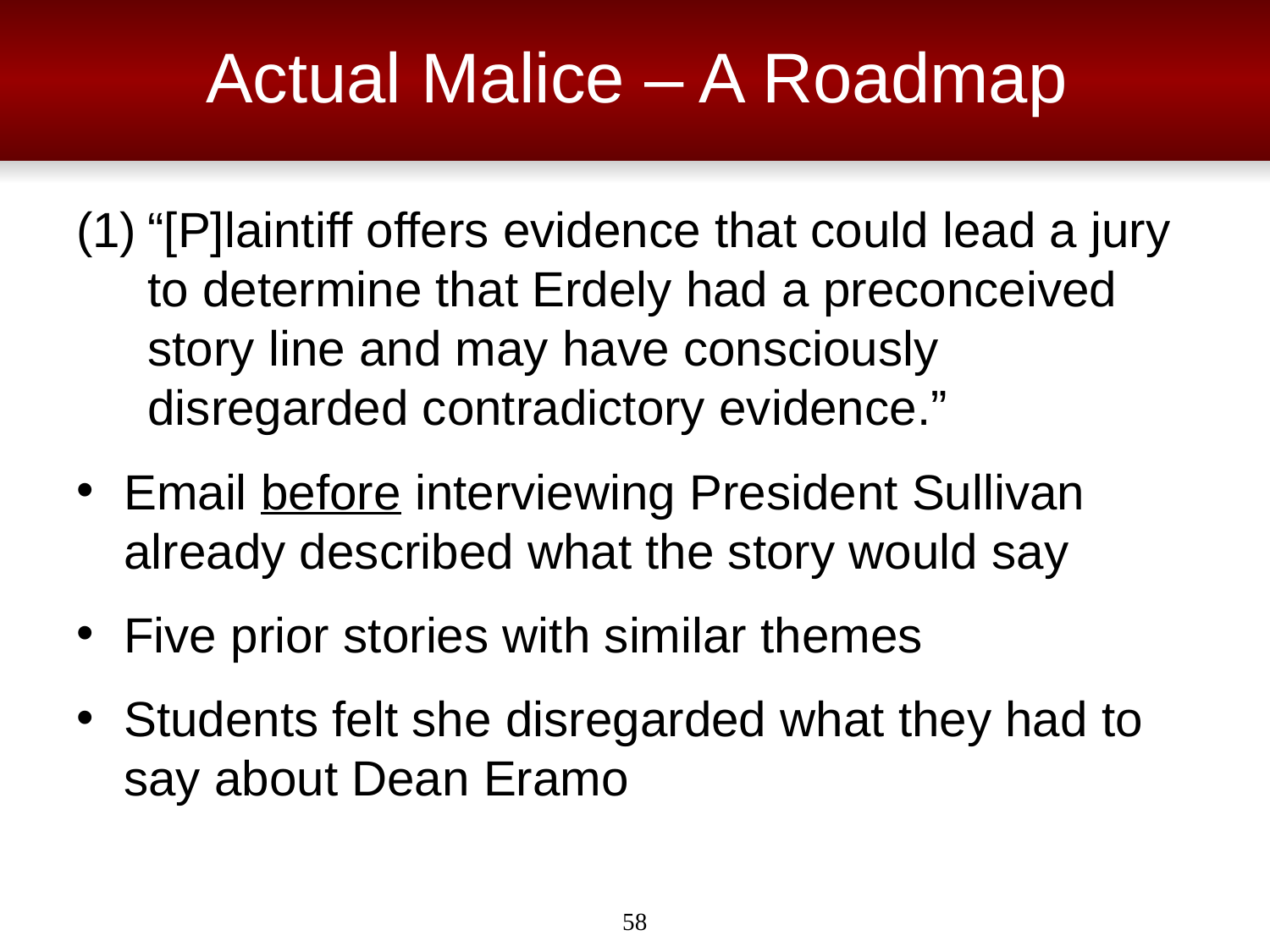

# Actual Malice – A Roadmap
“[P]laintiff offers evidence that could lead a jury to determine that Erdely had a preconceived story line and may have consciously disregarded contradictory evidence.”
Email before interviewing President Sullivan already described what the story would say
Five prior stories with similar themes
Students felt she disregarded what they had to say about Dean Eramo

58